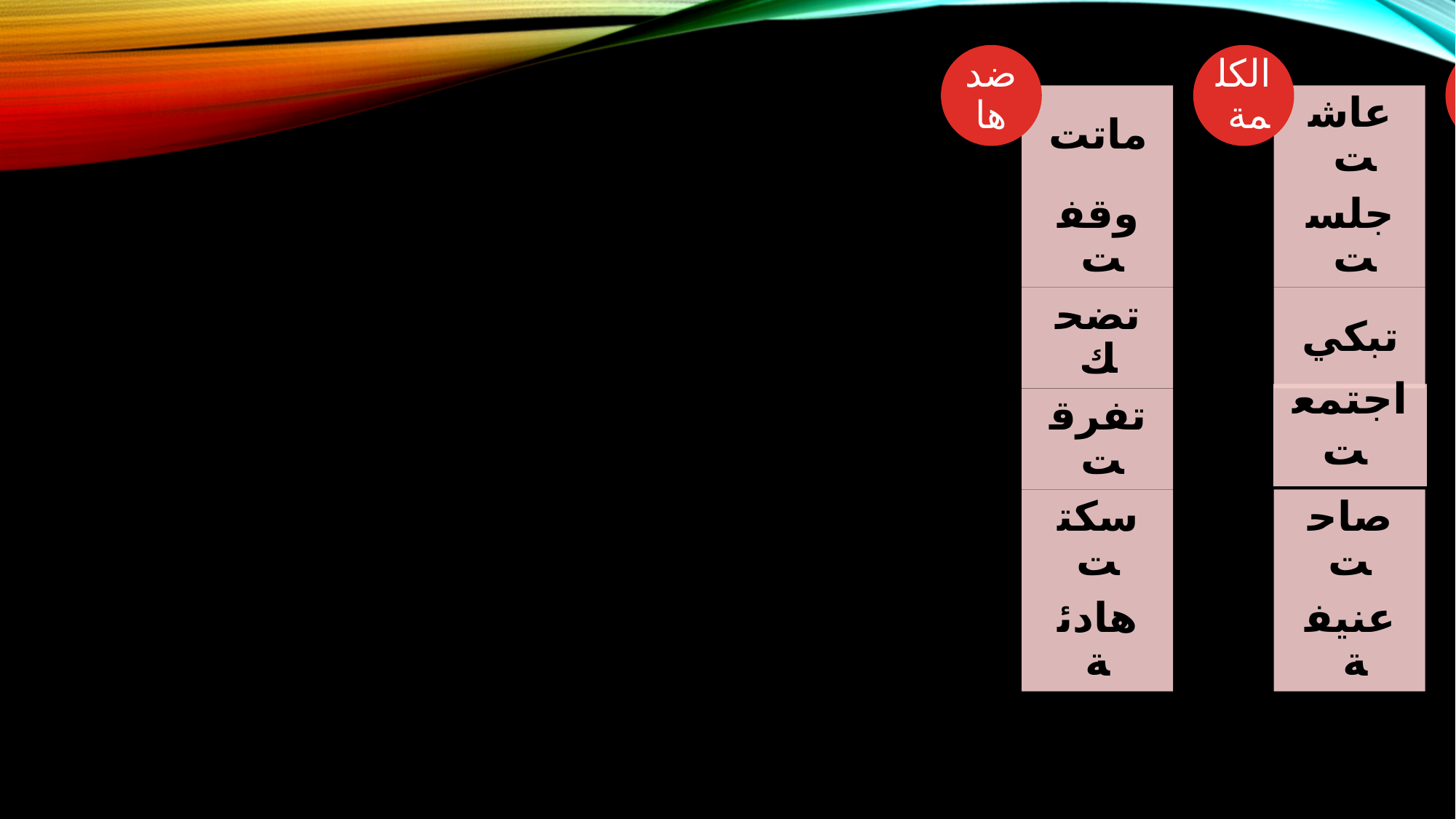

ضدها
الكلمة

ماتت

عاشت

وقفت

جلست

تضحك

تبكي
اجتمعت

تفرقت

سكتت

صاحت

هادئة

عنيفة